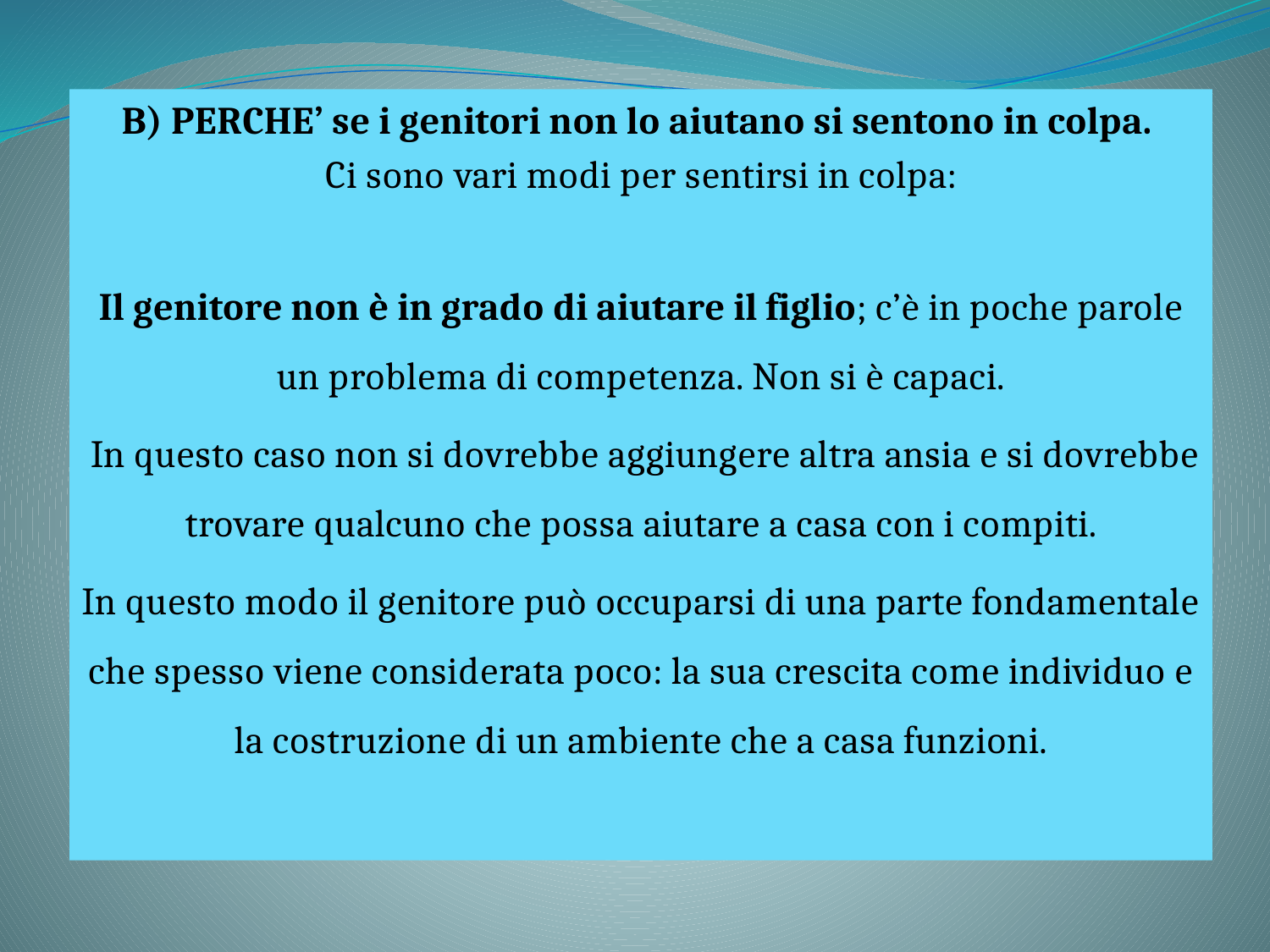

B) PERCHE’ se i genitori non lo aiutano si sentono in colpa.
Ci sono vari modi per sentirsi in colpa:

Il genitore non è in grado di aiutare il figlio; c’è in poche parole un problema di competenza. Non si è capaci.
 In questo caso non si dovrebbe aggiungere altra ansia e si dovrebbe trovare qualcuno che possa aiutare a casa con i compiti.
In questo modo il genitore può occuparsi di una parte fondamentale che spesso viene considerata poco: la sua crescita come individuo e la costruzione di un ambiente che a casa funzioni.